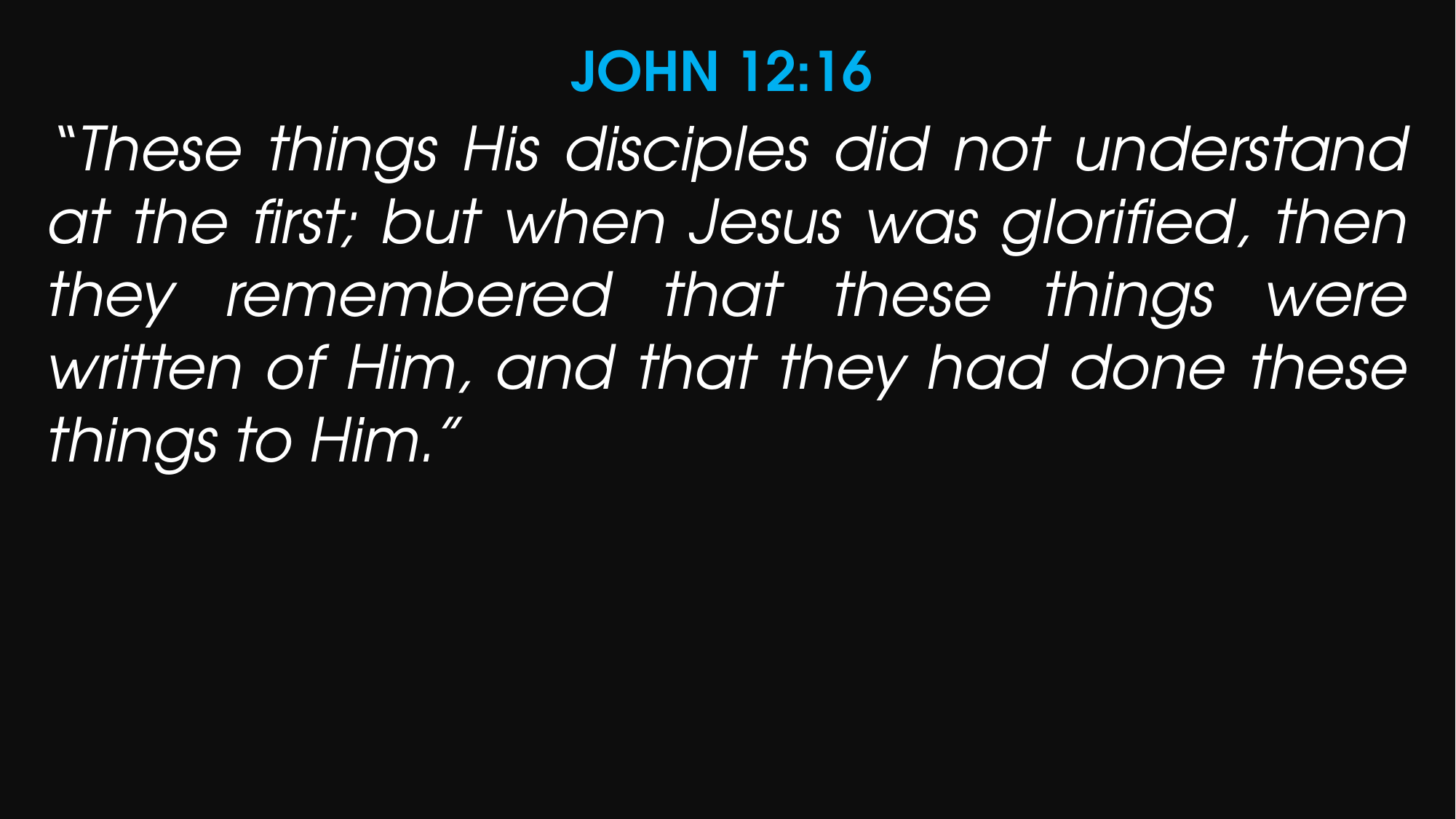

John 12:16
“These things His disciples did not understand at the first; but when Jesus was glorified, then they remembered that these things were written of Him, and that they had done these things to Him.”